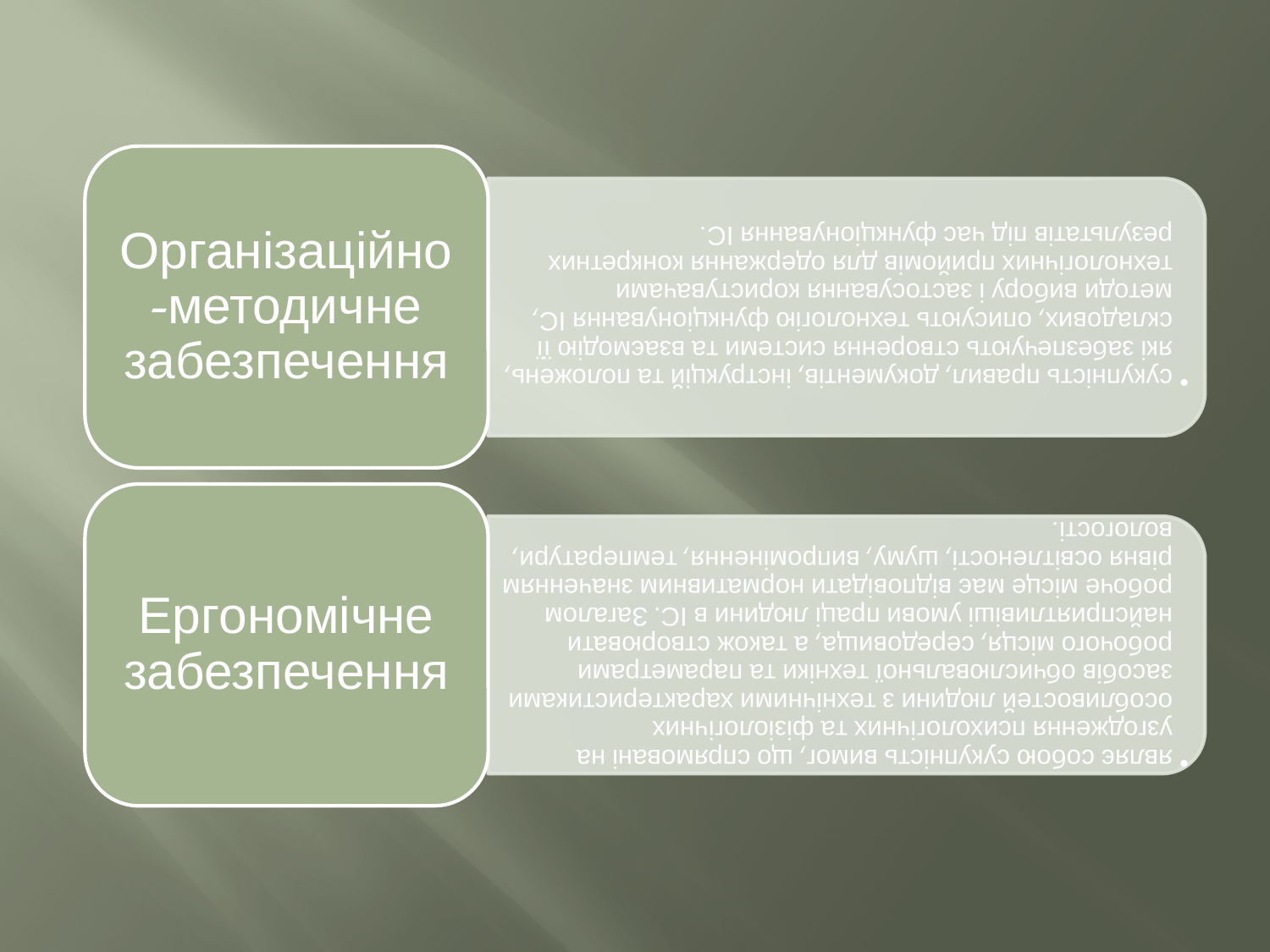

сукупність правил, документів, інструкцій та положень, які забезпечують створення системи та взаємодію її складових, описують технологію функціонування ІС, методи вибору і застосування користувачами технологічних прийомів для одержання конкретних результатів під час функціонування ІС.
Організаційно-методичне забезпечення
являє собою сукупність вимог, що спрямовані на узгодження психологічних та фізіологічних особливостей людини з технічними характеристиками засобів обчислювальної техніки та параметрами робочого місця, середовища, а також створювати найсприятливіші умови праці людини в ІС. Загалом робоче місце має відповідати нормативним значенням рівня освітленості, шуму, випромінення, температури, вологості.
Ергономічне забезпечення